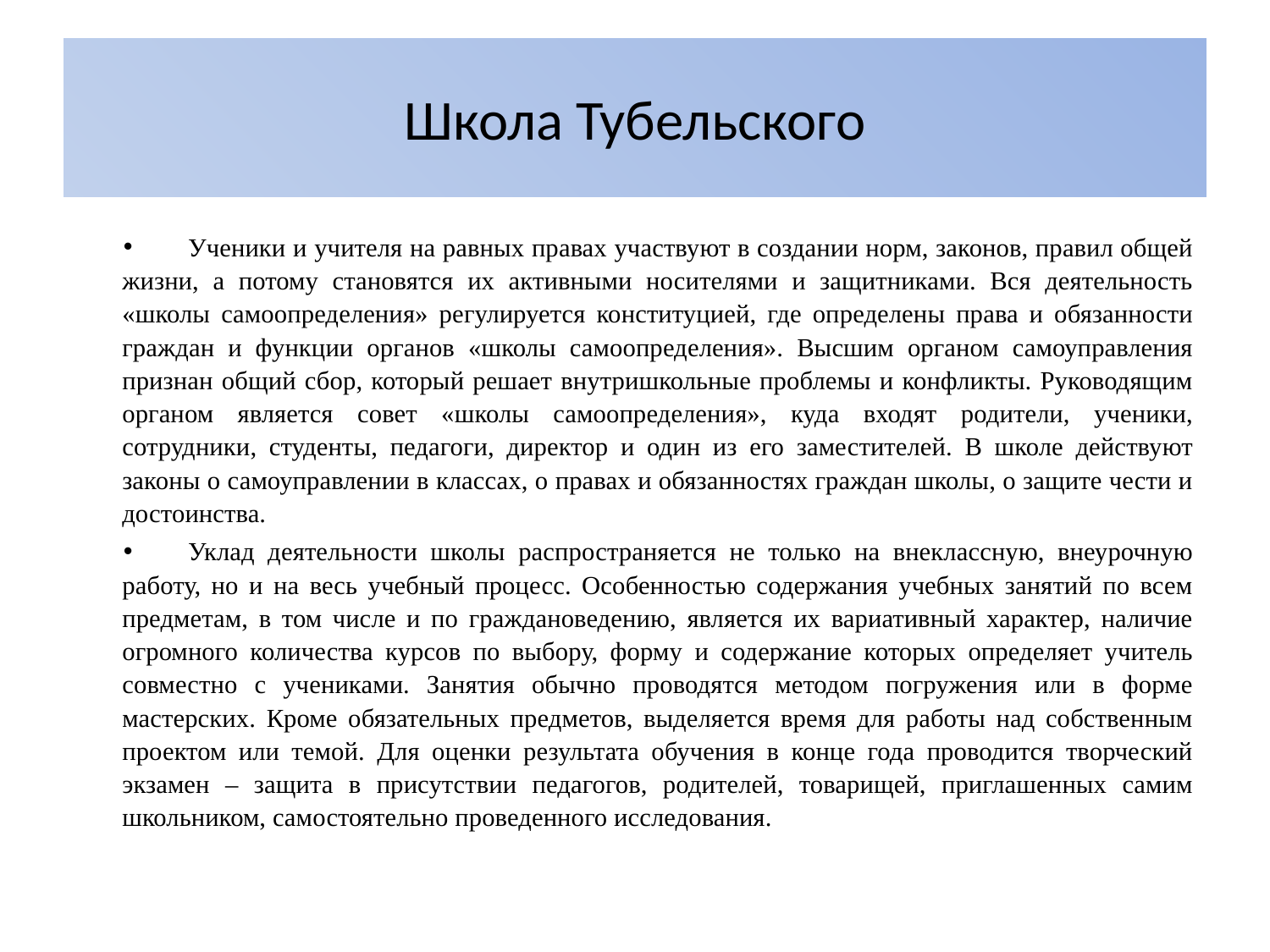

# Школа Тубельского
Ученики и учителя на равных правах участвуют в создании норм, законов, правил общей жизни, а потому становятся их активными носителями и защитниками. Вся деятельность «школы самоопределения» регулируется конституцией, где определены права и обязанности граждан и функции органов «школы самоопределения». Высшим органом самоуправления признан общий сбор, который решает внутришкольные проблемы и конфликты. Руководящим органом является совет «школы самоопределения», куда входят родители, ученики, сотрудники, студенты, педагоги, директор и один из его заместителей. В школе действуют законы о самоуправлении в классах, о правах и обязанностях граждан школы, о защите чести и достоинства.
Уклад деятельности школы распространяется не только на внеклассную, внеурочную работу, но и на весь учебный процесс. Особенностью содержания учебных занятий по всем предметам, в том числе и по граждановедению, является их вариативный характер, наличие огромного количества курсов по выбору, форму и содержание которых определяет учитель совместно с учениками. Занятия обычно проводятся методом погружения или в форме мастерских. Кроме обязательных предметов, выделяется время для работы над собственным проектом или темой. Для оценки результата обучения в конце года проводится творческий экзамен – защита в присутствии педагогов, родителей, товарищей, приглашенных самим школьником, самостоятельно проведенного исследования.